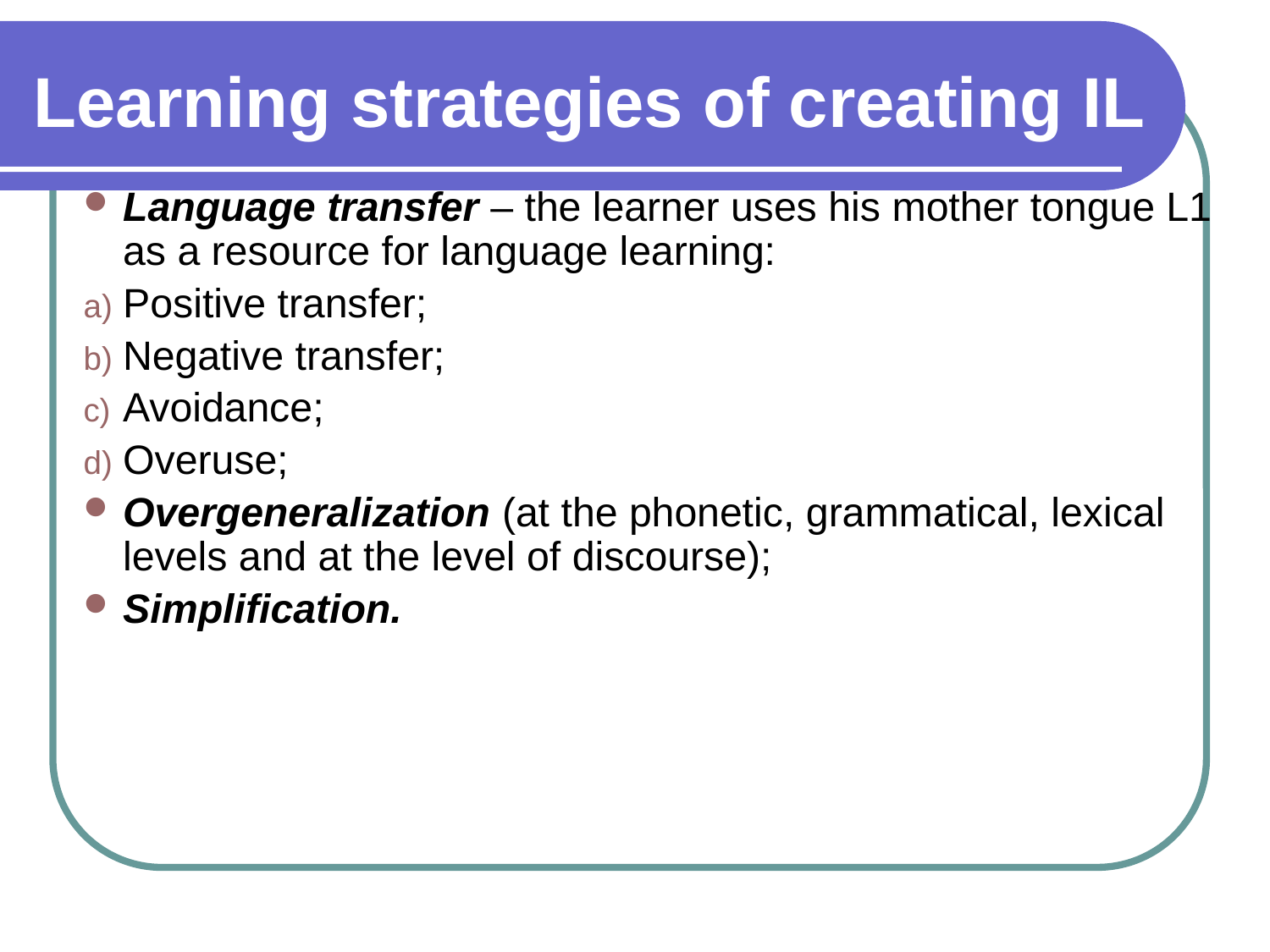

Learning strategies of creating IL
Language transfer – the learner uses his mother tongue L1 as a resource for language learning:
Positive transfer;
Negative transfer;
Avoidance;
Overuse;
Overgeneralization (at the phonetic, grammatical, lexical levels and at the level of discourse);
Simplification.